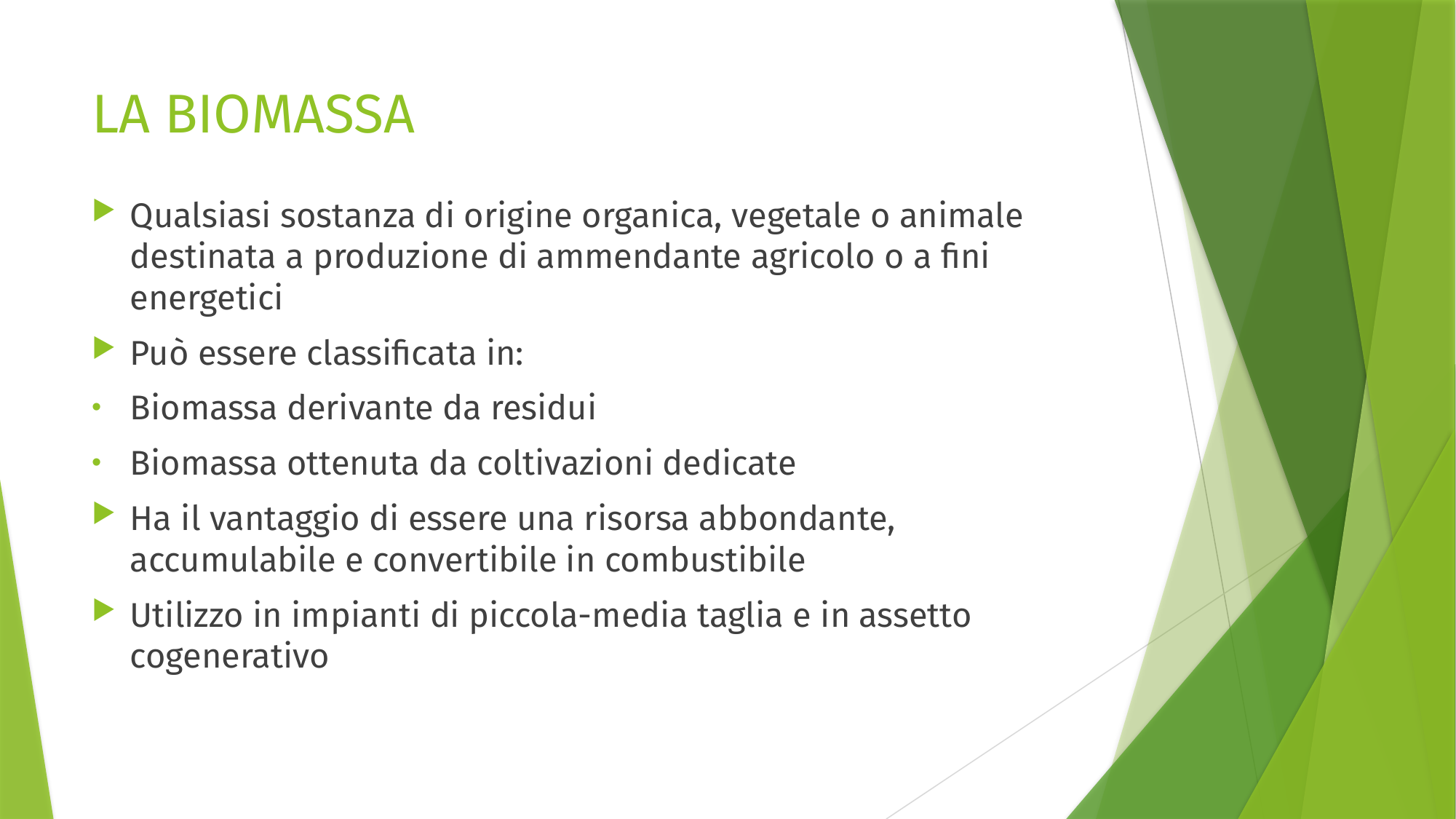

# LA BIOMASSA
Qualsiasi sostanza di origine organica, vegetale o animale destinata a produzione di ammendante agricolo o a fini energetici
Può essere classificata in:
Biomassa derivante da residui
Biomassa ottenuta da coltivazioni dedicate
Ha il vantaggio di essere una risorsa abbondante, accumulabile e convertibile in combustibile
Utilizzo in impianti di piccola-media taglia e in assetto cogenerativo